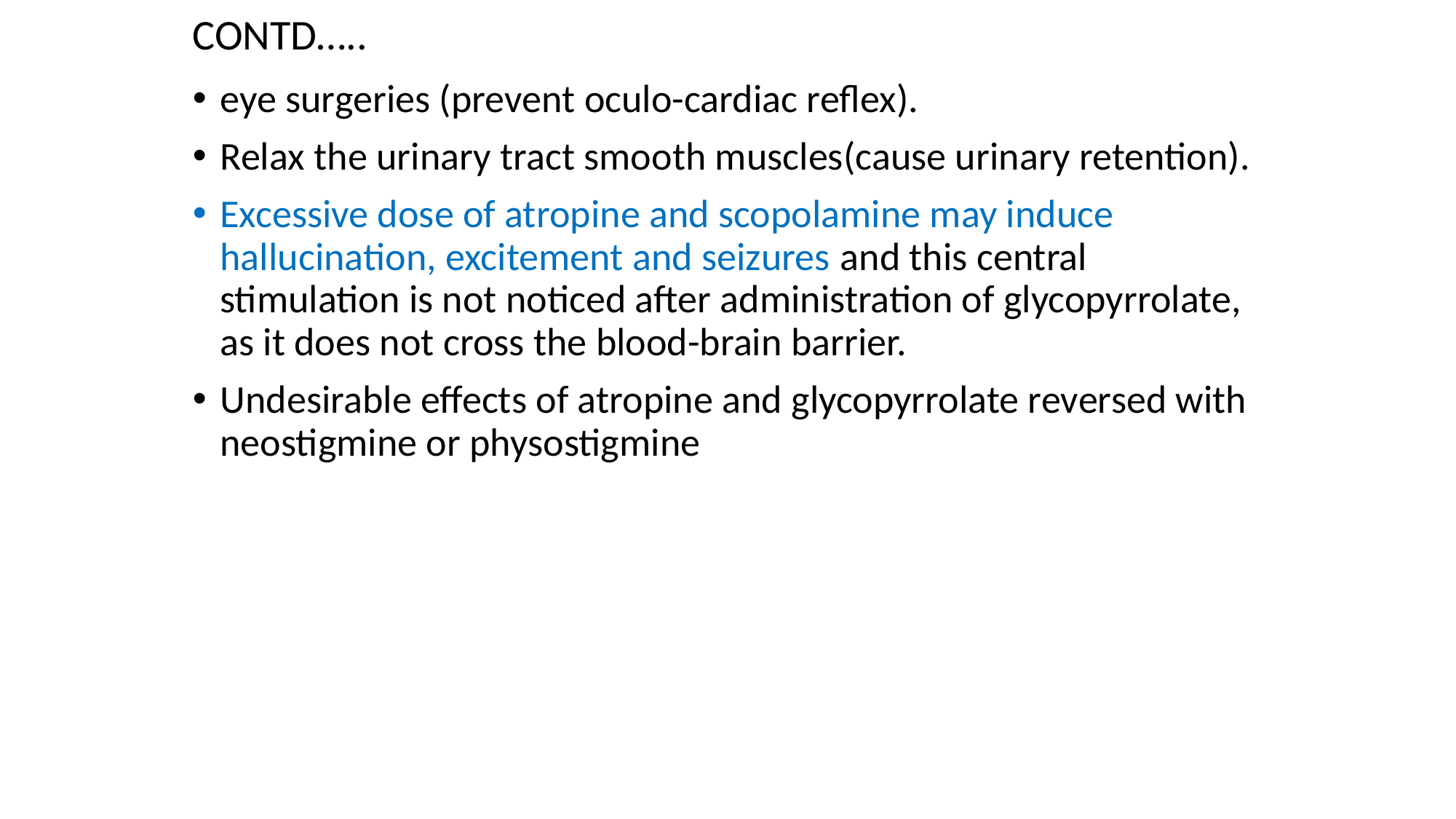

# CONTD…..
eye surgeries (prevent oculo-cardiac reflex).
Relax the urinary tract smooth muscles(cause urinary retention).
Excessive dose of atropine and scopolamine may induce hallucination, excitement and seizures and this central stimulation is not noticed after administration of glycopyrrolate, as it does not cross the blood-brain barrier.
Undesirable effects of atropine and glycopyrrolate reversed with neostigmine or physostigmine